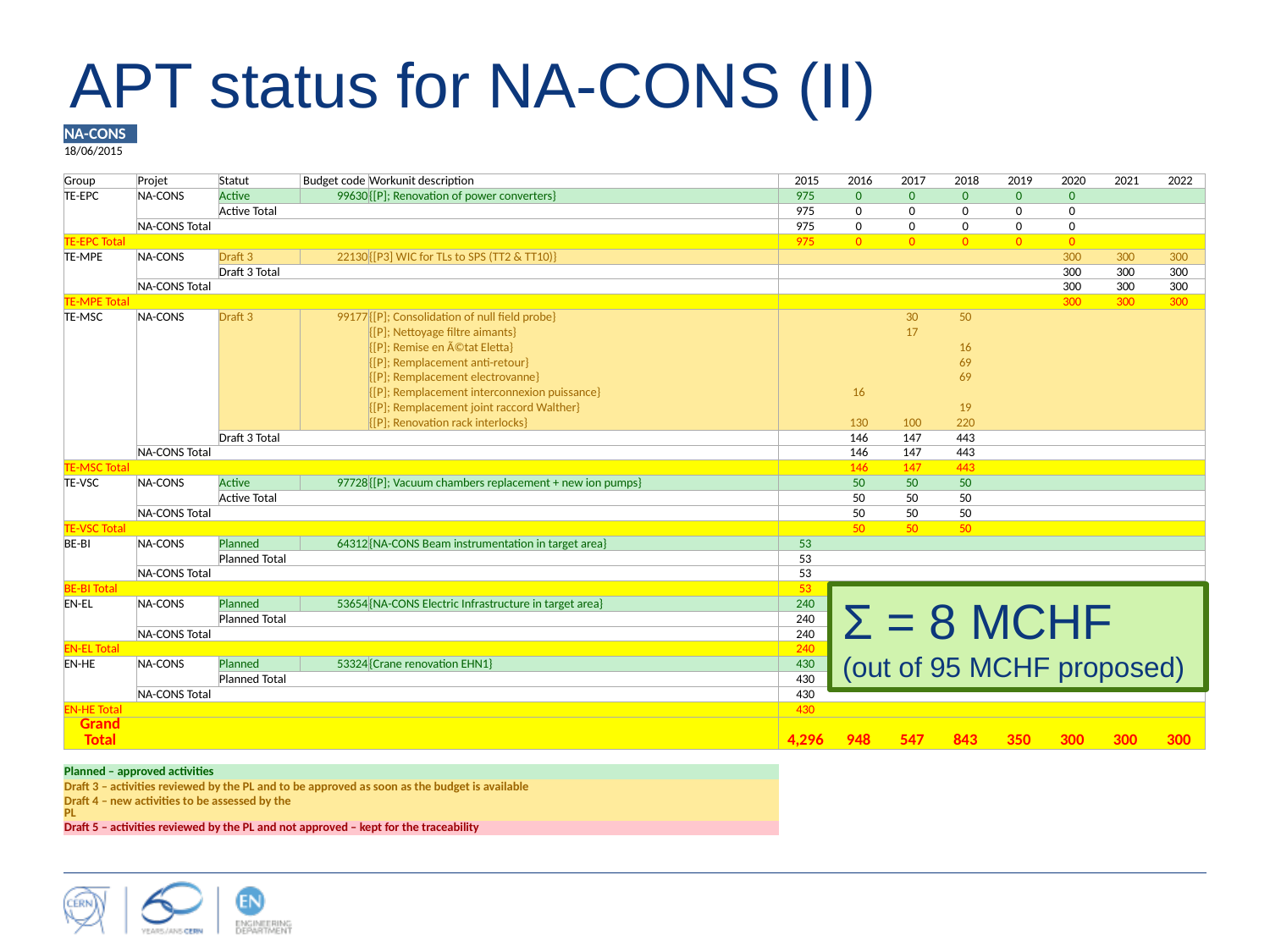

# APT status for NA-CONS (II)
| NA-CONS |  |  |  |  |  |  |  |  |  |  |  |  |
| --- | --- | --- | --- | --- | --- | --- | --- | --- | --- | --- | --- | --- |
| 18/06/2015 |  |  |  |  |  |  |  |  |  |  |  |  |
|  |  |  |  |  |  |  |  |  |  |  |  |  |
| Group | Projet | Statut | Budget code | Workunit description | 2015 | 2016 | 2017 | 2018 | 2019 | 2020 | 2021 | 2022 |
| TE-EPC | NA-CONS | Active | 99630 | {[P]; Renovation of power converters} | 975 | 0 | 0 | 0 | 0 | 0 |  |  |
|  |  | Active Total |  |  | 975 | 0 | 0 | 0 | 0 | 0 |  |  |
|  | NA-CONS Total |  |  |  | 975 | 0 | 0 | 0 | 0 | 0 |  |  |
| TE-EPC Total |  |  |  |  | 975 | 0 | 0 | 0 | 0 | 0 |  |  |
| TE-MPE | NA-CONS | Draft 3 | 22130 | {[P3] WIC for TLs to SPS (TT2 & TT10)} |  |  |  |  |  | 300 | 300 | 300 |
|  |  | Draft 3 Total |  |  |  |  |  |  |  | 300 | 300 | 300 |
|  | NA-CONS Total |  |  |  |  |  |  |  |  | 300 | 300 | 300 |
| TE-MPE Total |  |  |  |  |  |  |  |  |  | 300 | 300 | 300 |
| TE-MSC | NA-CONS | Draft 3 | 99177 | {[P]; Consolidation of null field probe} |  |  | 30 | 50 |  |  |  |  |
|  |  |  |  | {[P]; Nettoyage filtre aimants} |  |  | 17 |  |  |  |  |  |
|  |  |  |  | {[P]; Remise en Ã©tat Eletta} |  |  |  | 16 |  |  |  |  |
|  |  |  |  | {[P]; Remplacement anti-retour} |  |  |  | 69 |  |  |  |  |
|  |  |  |  | {[P]; Remplacement electrovanne} |  |  |  | 69 |  |  |  |  |
|  |  |  |  | {[P]; Remplacement interconnexion puissance} |  | 16 |  |  |  |  |  |  |
|  |  |  |  | {[P]; Remplacement joint raccord Walther} |  |  |  | 19 |  |  |  |  |
|  |  |  |  | {[P]; Renovation rack interlocks} |  | 130 | 100 | 220 |  |  |  |  |
|  |  | Draft 3 Total |  |  |  | 146 | 147 | 443 |  |  |  |  |
|  | NA-CONS Total |  |  |  |  | 146 | 147 | 443 |  |  |  |  |
| TE-MSC Total |  |  |  |  |  | 146 | 147 | 443 |  |  |  |  |
| TE-VSC | NA-CONS | Active | 97728 | {[P]; Vacuum chambers replacement + new ion pumps} |  | 50 | 50 | 50 |  |  |  |  |
|  |  | Active Total |  |  |  | 50 | 50 | 50 |  |  |  |  |
|  | NA-CONS Total |  |  |  |  | 50 | 50 | 50 |  |  |  |  |
| TE-VSC Total |  |  |  |  |  | 50 | 50 | 50 |  |  |  |  |
| BE-BI | NA-CONS | Planned | 64312 | {NA-CONS Beam instrumentation in target area} | 53 |  |  |  |  |  |  |  |
|  |  | Planned Total |  |  | 53 |  |  |  |  |  |  |  |
|  | NA-CONS Total |  |  |  | 53 |  |  |  |  |  |  |  |
| BE-BI Total |  |  |  |  | 53 |  |  |  |  |  |  |  |
| EN-EL | NA-CONS | Planned | 53654 | {NA-CONS Electric Infrastructure in target area} | 240 |  |  |  |  |  |  |  |
|  |  | Planned Total |  |  | 240 |  |  |  |  |  |  |  |
|  | NA-CONS Total |  |  |  | 240 |  |  |  |  |  |  |  |
| EN-EL Total |  |  |  |  | 240 |  |  |  |  |  |  |  |
| EN-HE | NA-CONS | Planned | 53324 | {Crane renovation EHN1} | 430 |  |  |  |  |  |  |  |
|  |  | Planned Total |  |  | 430 |  |  |  |  |  |  |  |
|  | NA-CONS Total |  |  |  | 430 |  |  |  |  |  |  |  |
| EN-HE Total |  |  |  |  | 430 |  |  |  |  |  |  |  |
| Grand Total |  |  |  |  | 4,296 | 948 | 547 | 843 | 350 | 300 | 300 | 300 |
|  |  |  |  |  |  |  |  |  |  |  |  |  |
| Planned – approved activities |  |  |  |  |  |  |  |  |  |  |  |  |
| Draft 3 – activities reviewed by the PL and to be approved as soon as the budget is available |  |  |  |  |  |  |  |  |  |  |  |  |
| Draft 4 – new activities to be assessed by the PL |  |  |  |  |  |  |  |  |  |  |  |  |
| Draft 5 – activities reviewed by the PL and not approved – kept for the traceability |  |  |  |  |  |  |  |  |  |  |  |  |
Ʃ = 8 MCHF
(out of 95 MCHF proposed)